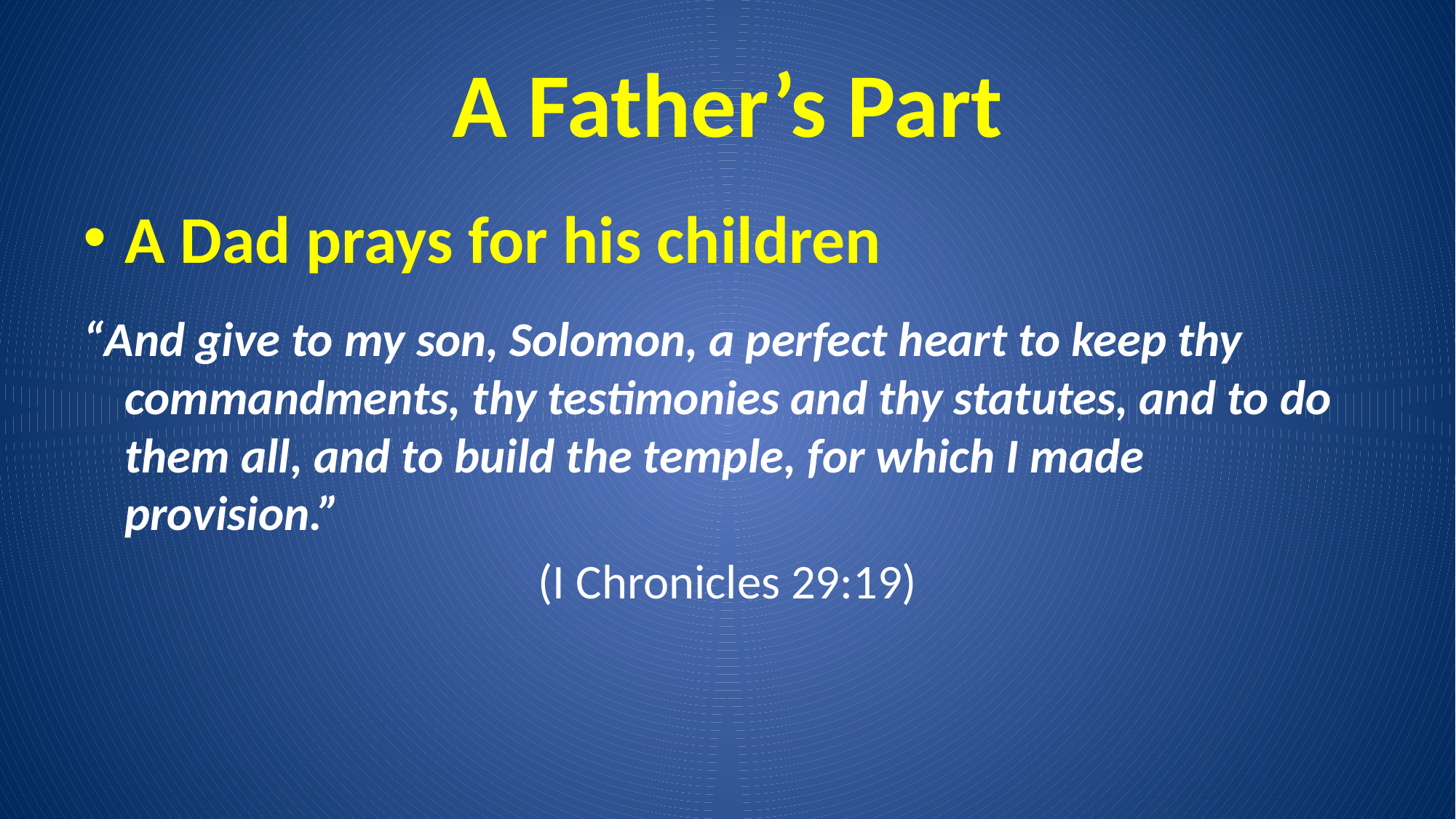

# A Father’s Part
A Dad prays for his children

“And give to my son, Solomon, a perfect heart to keep thy commandments, thy testimonies and thy statutes, and to do them all, and to build the temple, for which I made provision.”
(I Chronicles 29:19)